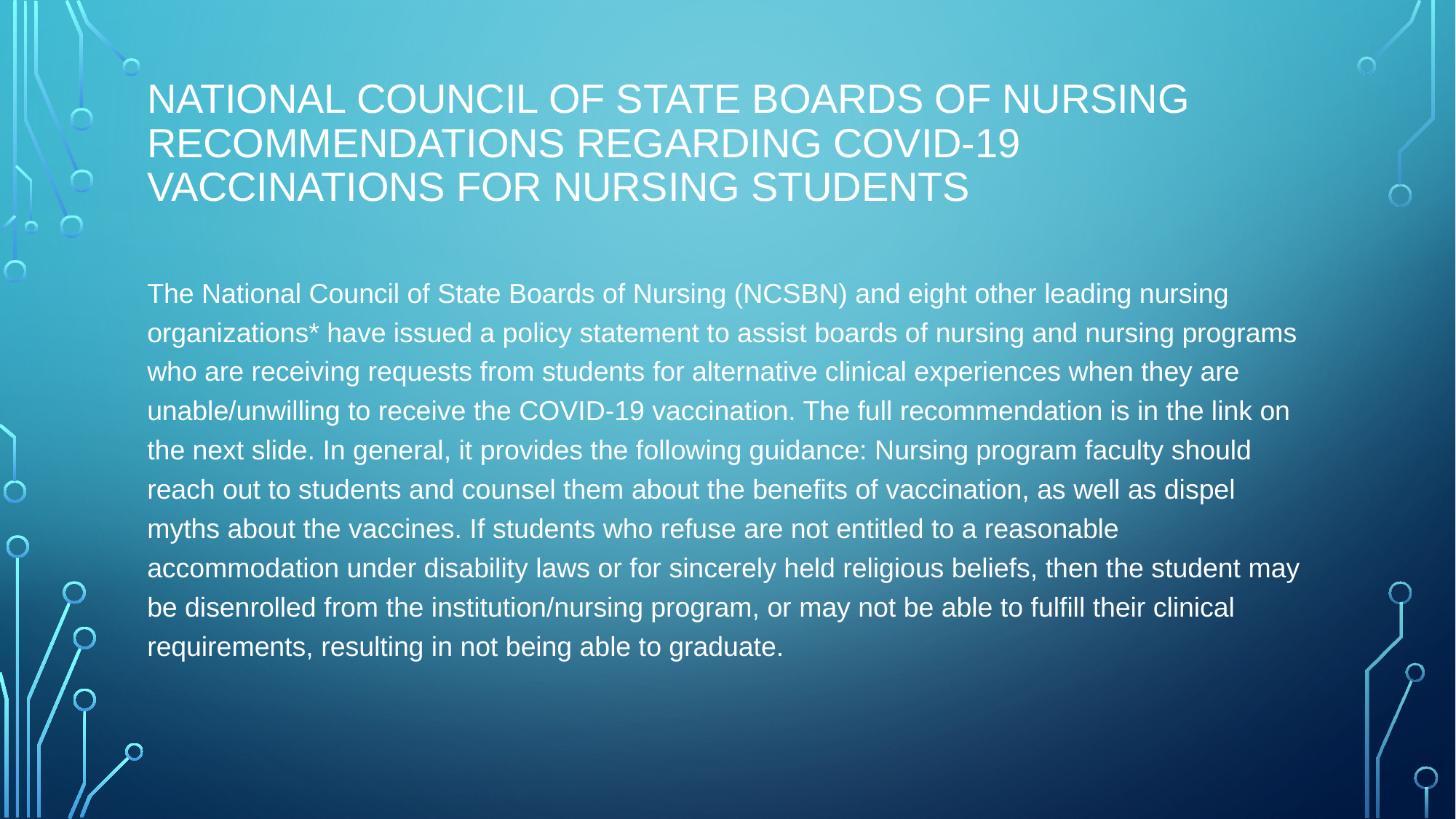

# National council of state boards of nursing recommendations regarding covid-19 vaccinations for nursing students
The National Council of State Boards of Nursing (NCSBN) and eight other leading nursing organizations* have issued a policy statement to assist boards of nursing and nursing programs who are receiving requests from students for alternative clinical experiences when they are unable/unwilling to receive the COVID-19 vaccination. The full recommendation is in the link on the next slide. In general, it provides the following guidance: Nursing program faculty should reach out to students and counsel them about the benefits of vaccination, as well as dispel myths about the vaccines. If students who refuse are not entitled to a reasonable accommodation under disability laws or for sincerely held religious beliefs, then the student may be disenrolled from the institution/nursing program, or may not be able to fulfill their clinical requirements, resulting in not being able to graduate.